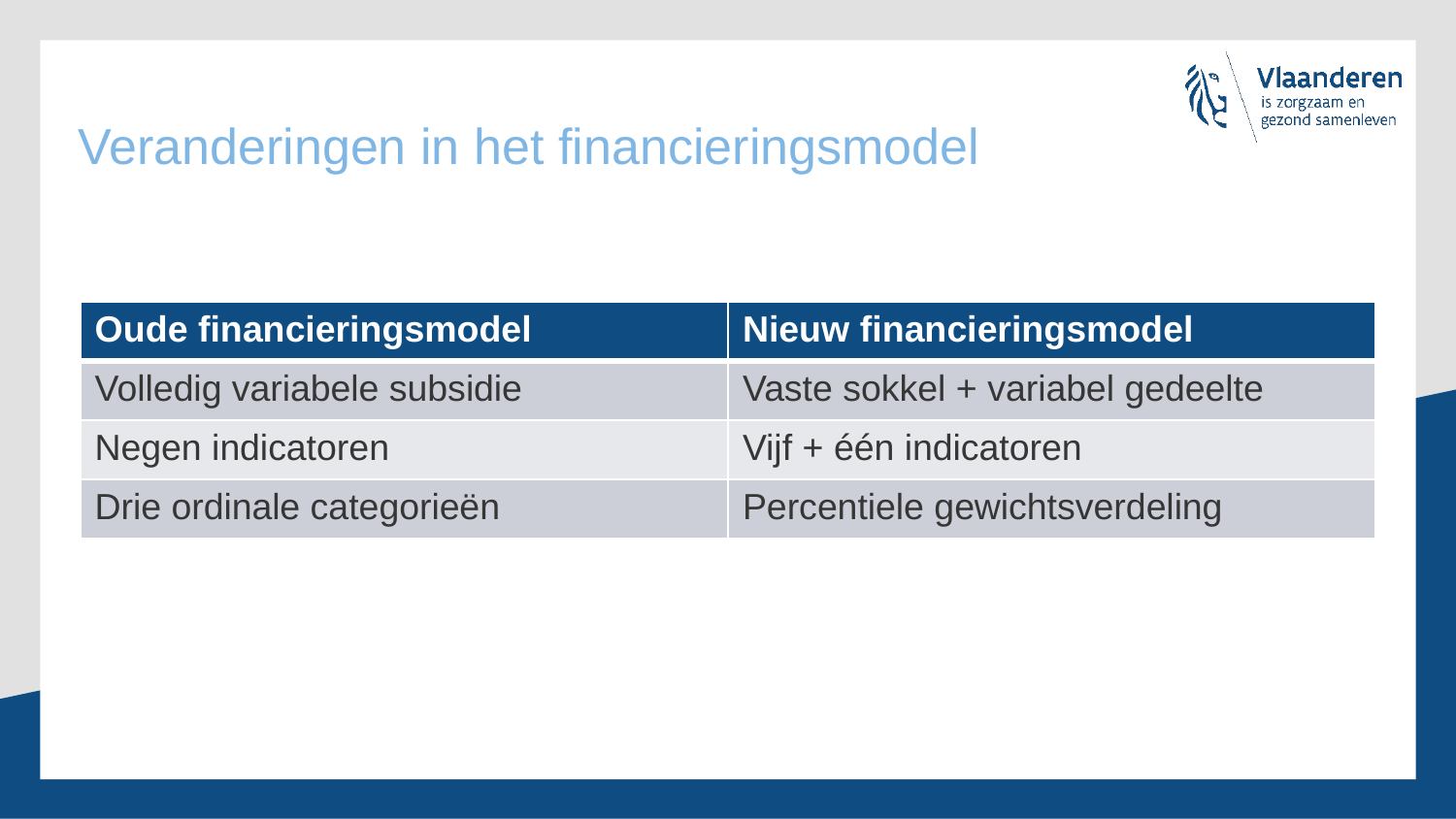

# Veranderingen in het financieringsmodel
| Oude financieringsmodel | Nieuw financieringsmodel |
| --- | --- |
| Volledig variabele subsidie | Vaste sokkel + variabel gedeelte |
| Negen indicatoren | Vijf + één indicatoren |
| Drie ordinale categorieën | Percentiele gewichtsverdeling |